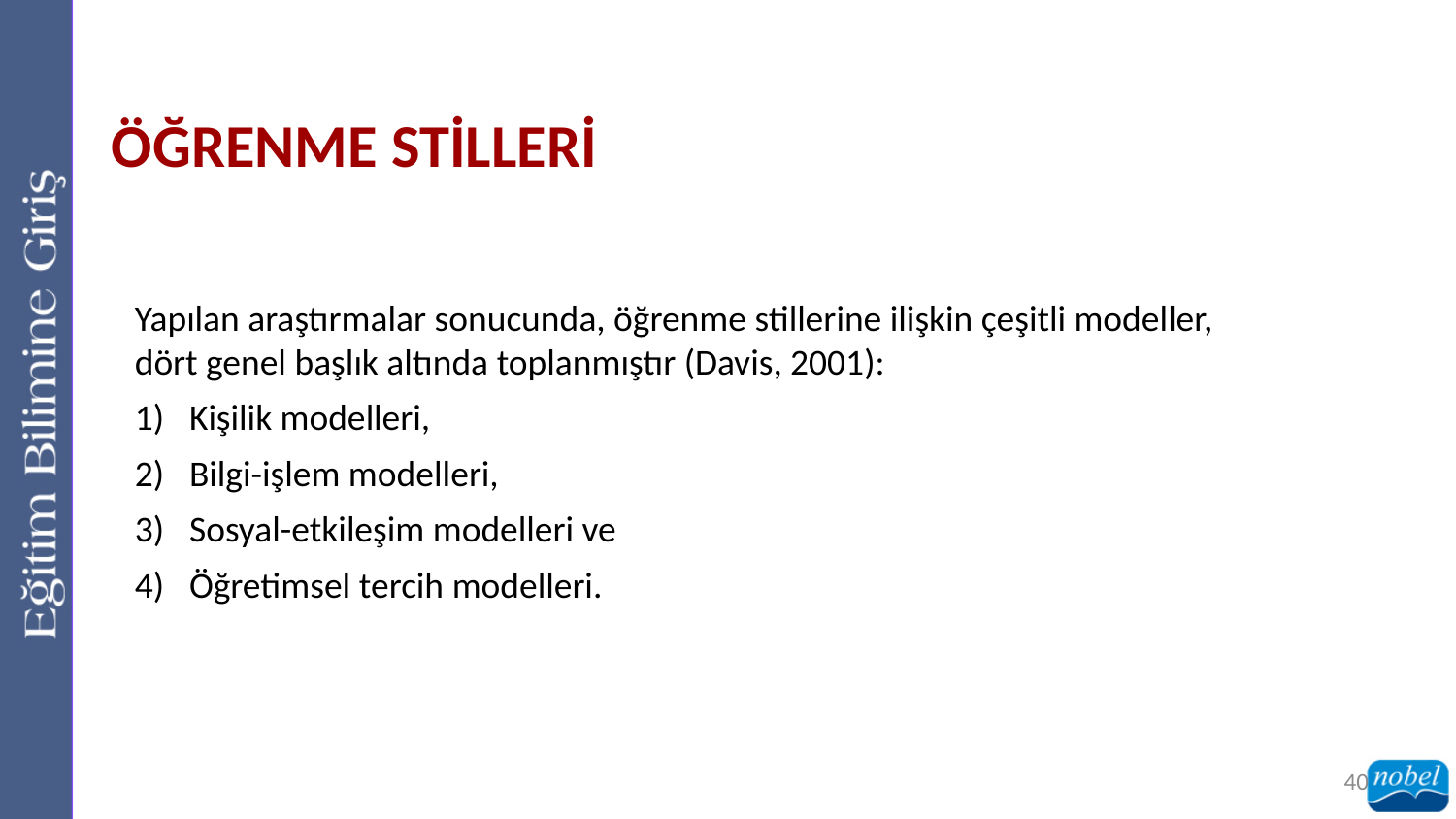

ÖĞRENME STİLLERİ
Yapılan araştırmalar sonucunda, öğrenme stillerine ilişkin çeşitli modeller,
dört genel başlık altında toplanmıştır (Davis, 2001):
Kişilik modelleri,
Bilgi-işlem modelleri,
Sosyal-etkileşim modelleri ve
Öğretimsel tercih modelleri.
40